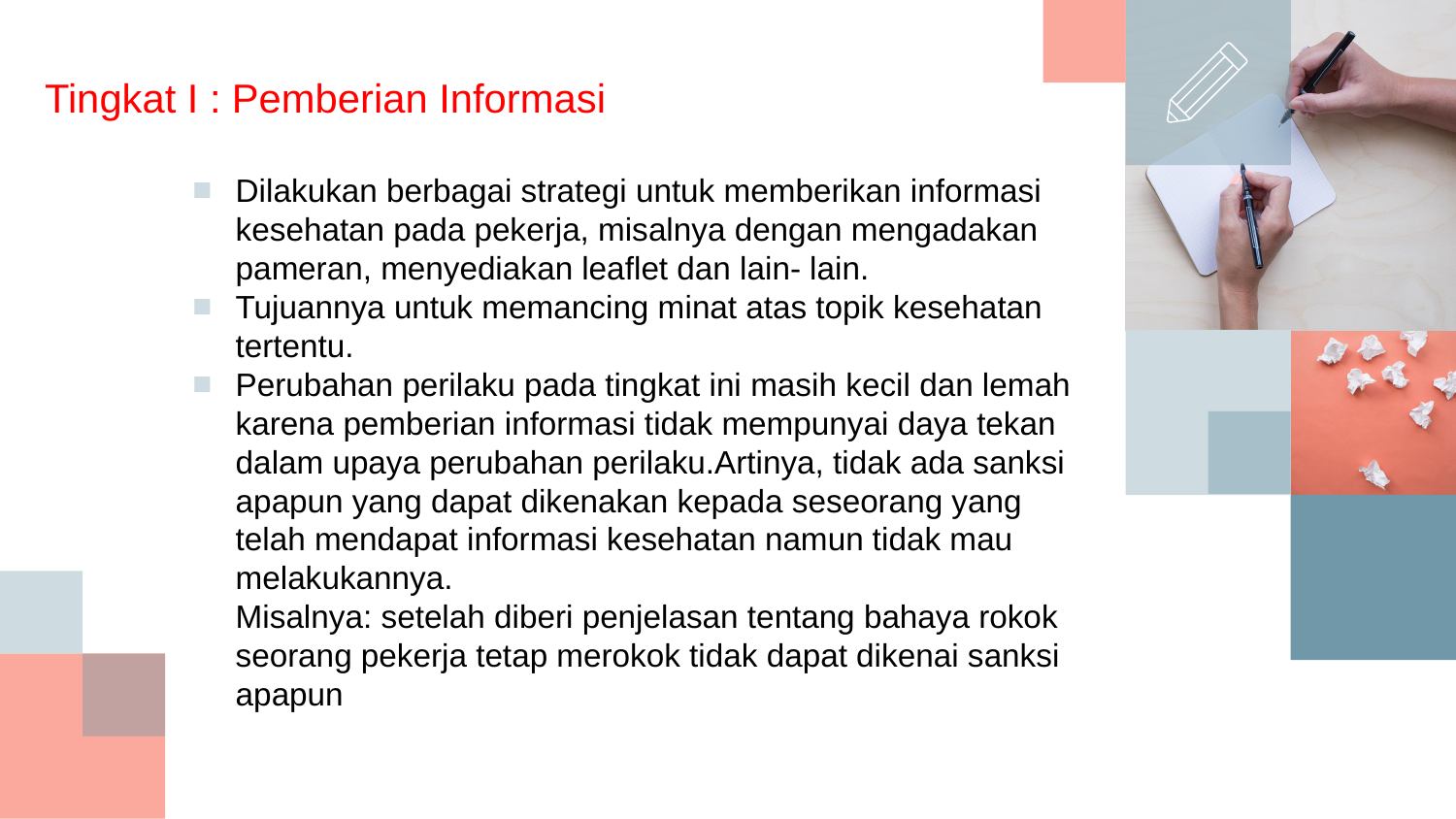

# Tingkat I : Pemberian Informasi
Dilakukan berbagai strategi untuk memberikan informasi kesehatan pada pekerja, misalnya dengan mengadakan pameran, menyediakan leaflet dan lain- lain.
Tujuannya untuk memancing minat atas topik kesehatan tertentu.
Perubahan perilaku pada tingkat ini masih kecil dan lemah karena pemberian informasi tidak mempunyai daya tekan dalam upaya perubahan perilaku.Artinya, tidak ada sanksi apapun yang dapat dikenakan kepada seseorang yang telah mendapat informasi kesehatan namun tidak mau melakukannya.
	Misalnya: setelah diberi penjelasan tentang bahaya rokok seorang pekerja tetap merokok tidak dapat dikenai sanksi apapun